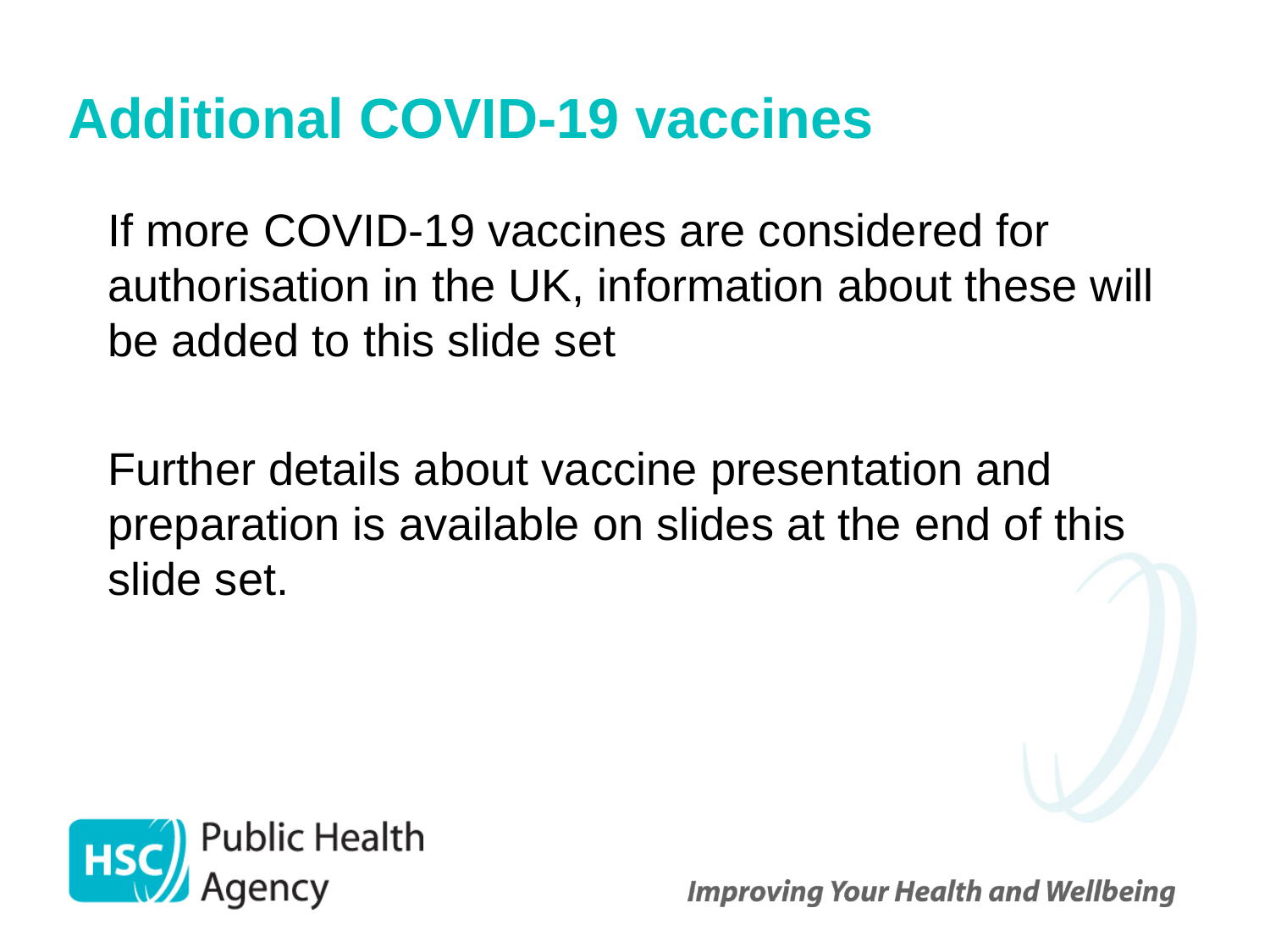

# Additional COVID-19 vaccines
If more COVID-19 vaccines are considered for authorisation in the UK, information about these will be added to this slide set

Further details about vaccine presentation and preparation is available on slides at the end of this slide set.